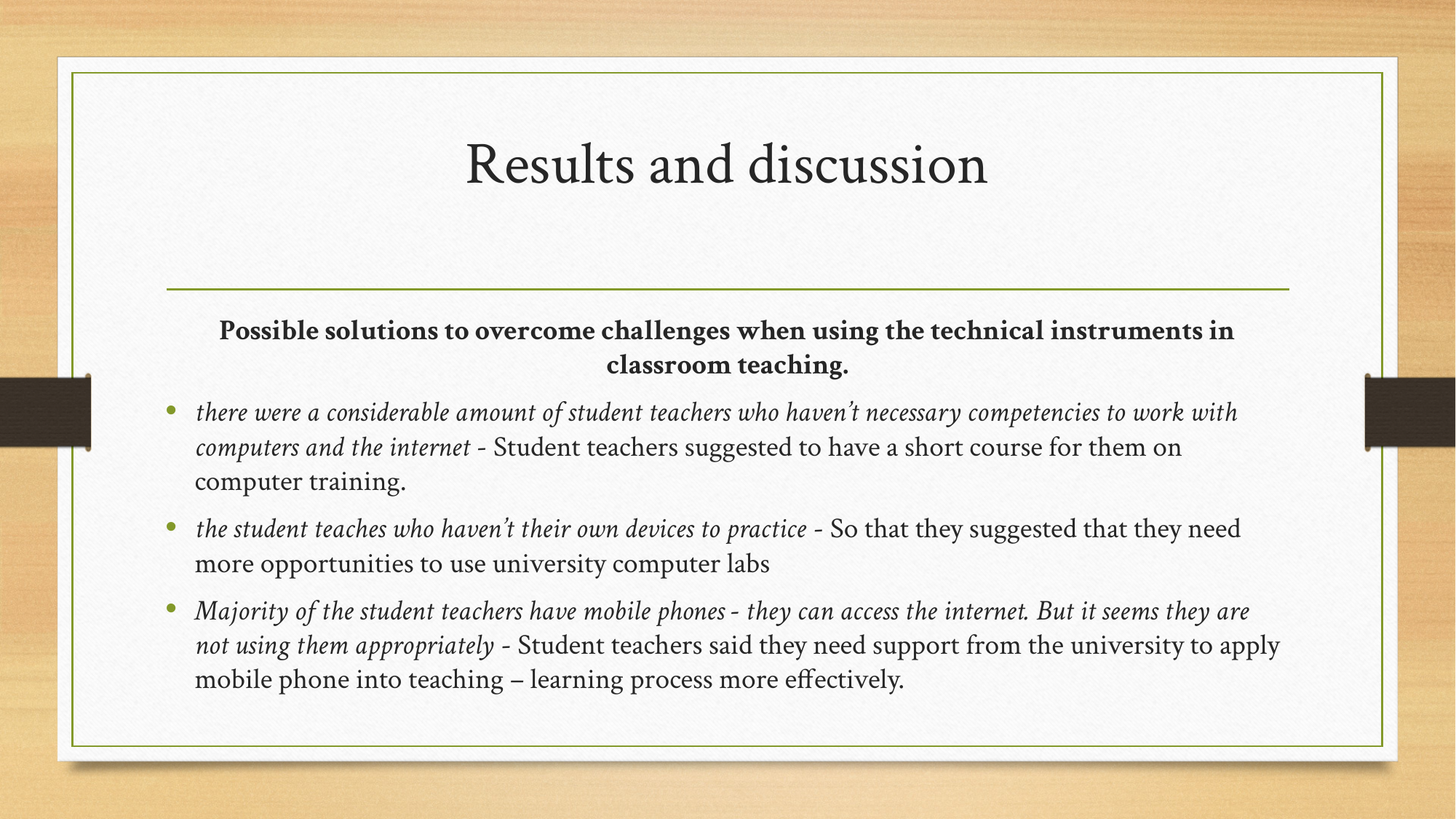

# Results and discussion
Possible solutions to overcome challenges when using the technical instruments in classroom teaching.
there were a considerable amount of student teachers who haven’t necessary competencies to work with computers and the internet - Student teachers suggested to have a short course for them on computer training.
the student teaches who haven’t their own devices to practice - So that they suggested that they need more opportunities to use university computer labs
Majority of the student teachers have mobile phones - they can access the internet. But it seems they are not using them appropriately - Student teachers said they need support from the university to apply mobile phone into teaching – learning process more effectively.